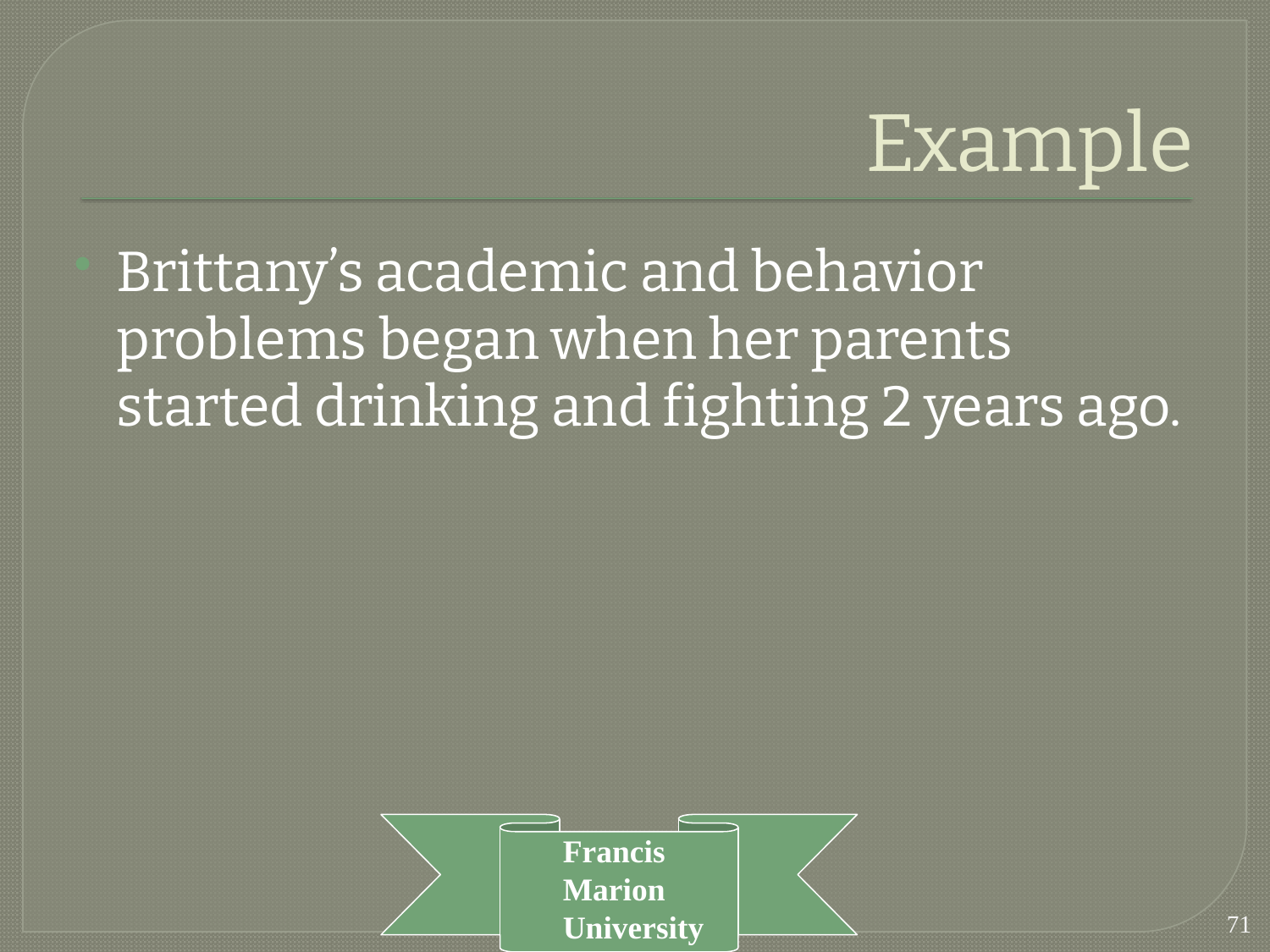

# Example
Brittany’s academic and behavior problems began when her parents started drinking and fighting 2 years ago.
71